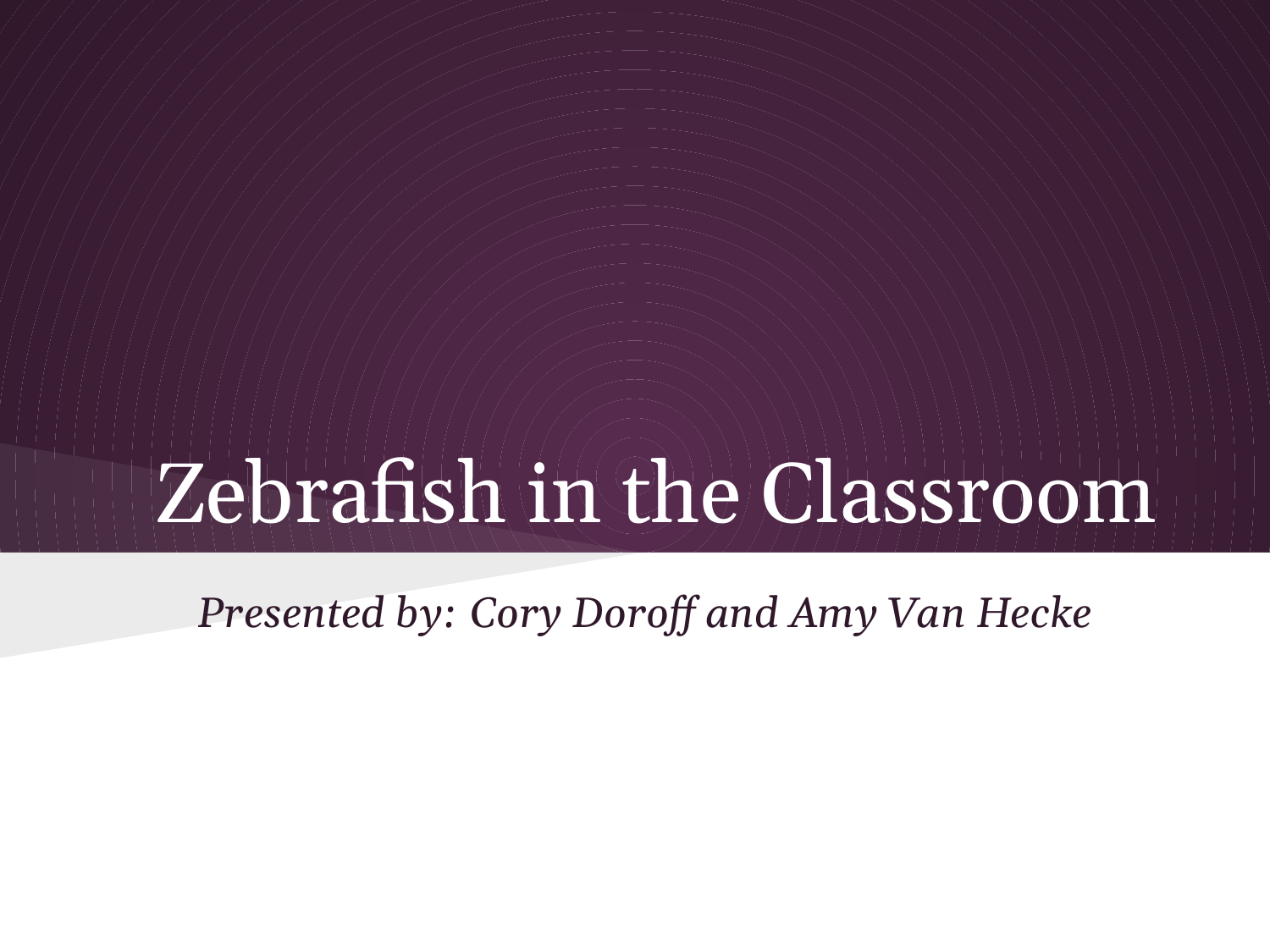

# Zebrafish in the Classroom
Presented by: Cory Doroff and Amy Van Hecke